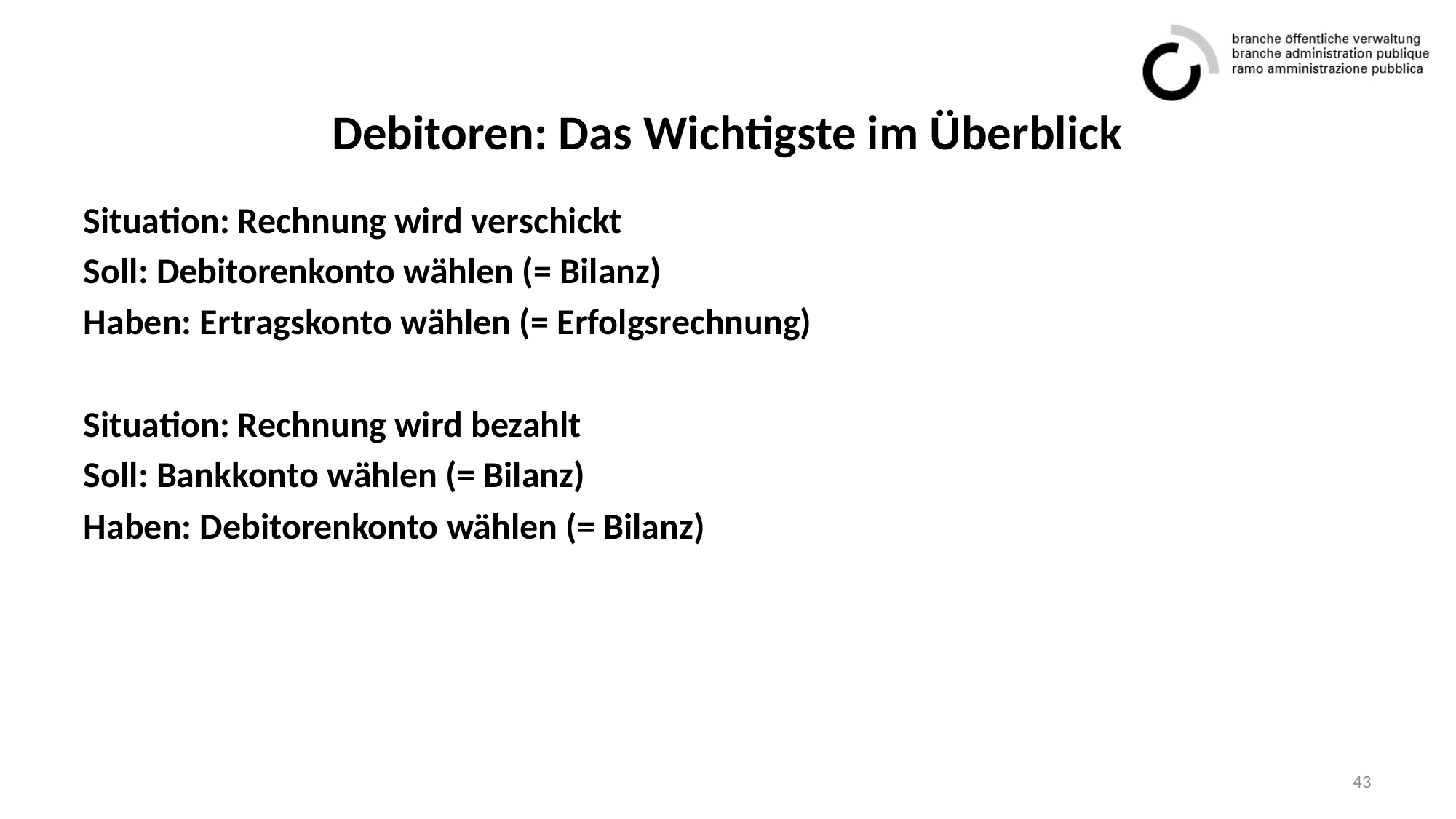

# Debitoren: Das Wichtigste im Überblick
Situation: Rechnung wird verschickt
Soll: Debitorenkonto wählen (= Bilanz)
Haben: Ertragskonto wählen (= Erfolgsrechnung)

Situation: Rechnung wird bezahlt
Soll: Bankkonto wählen (= Bilanz)
Haben: Debitorenkonto wählen (= Bilanz)
43